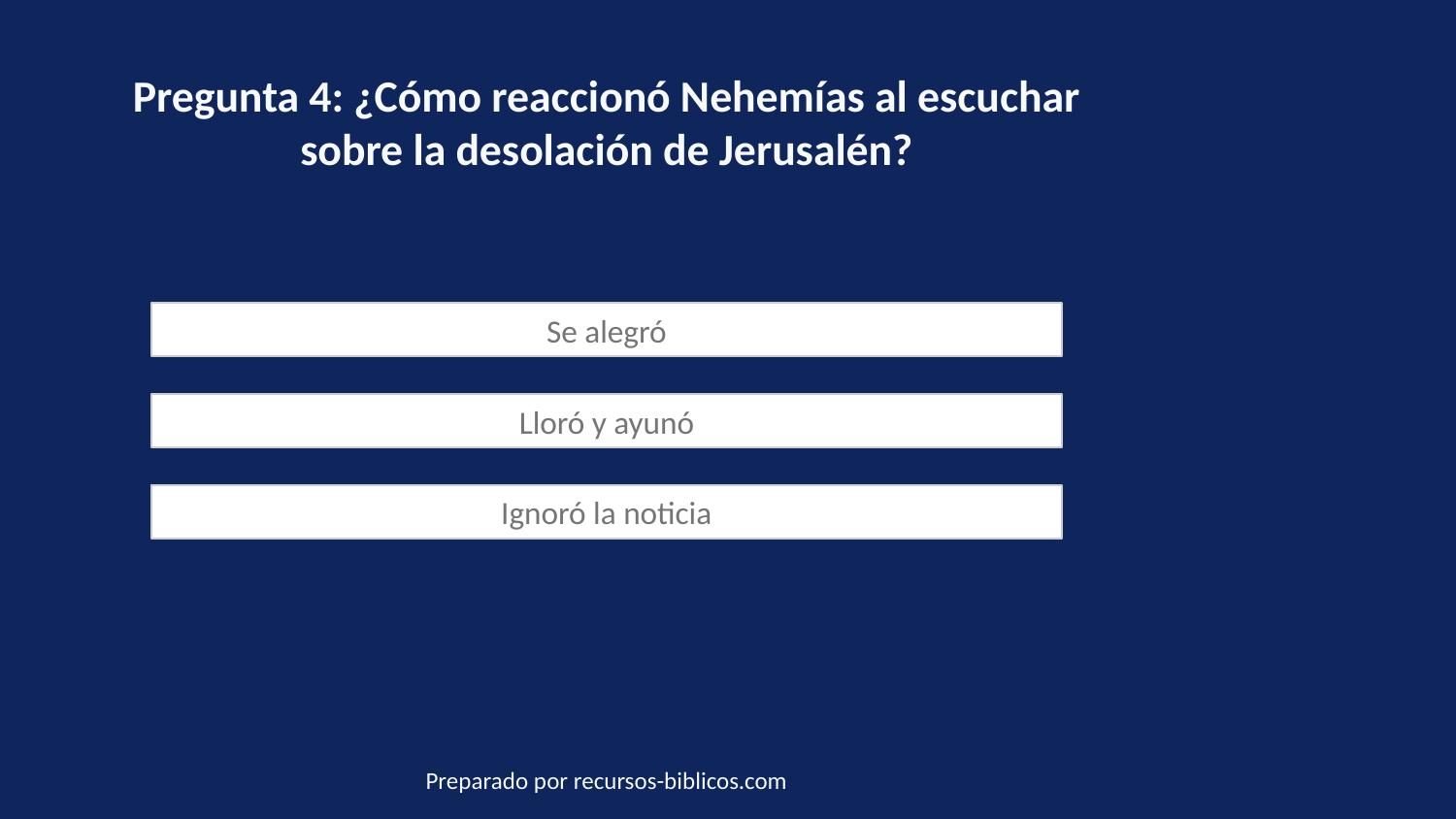

Pregunta 4: ¿Cómo reaccionó Nehemías al escuchar sobre la desolación de Jerusalén?
Se alegró
Lloró y ayunó
Ignoró la noticia
Preparado por recursos-biblicos.com